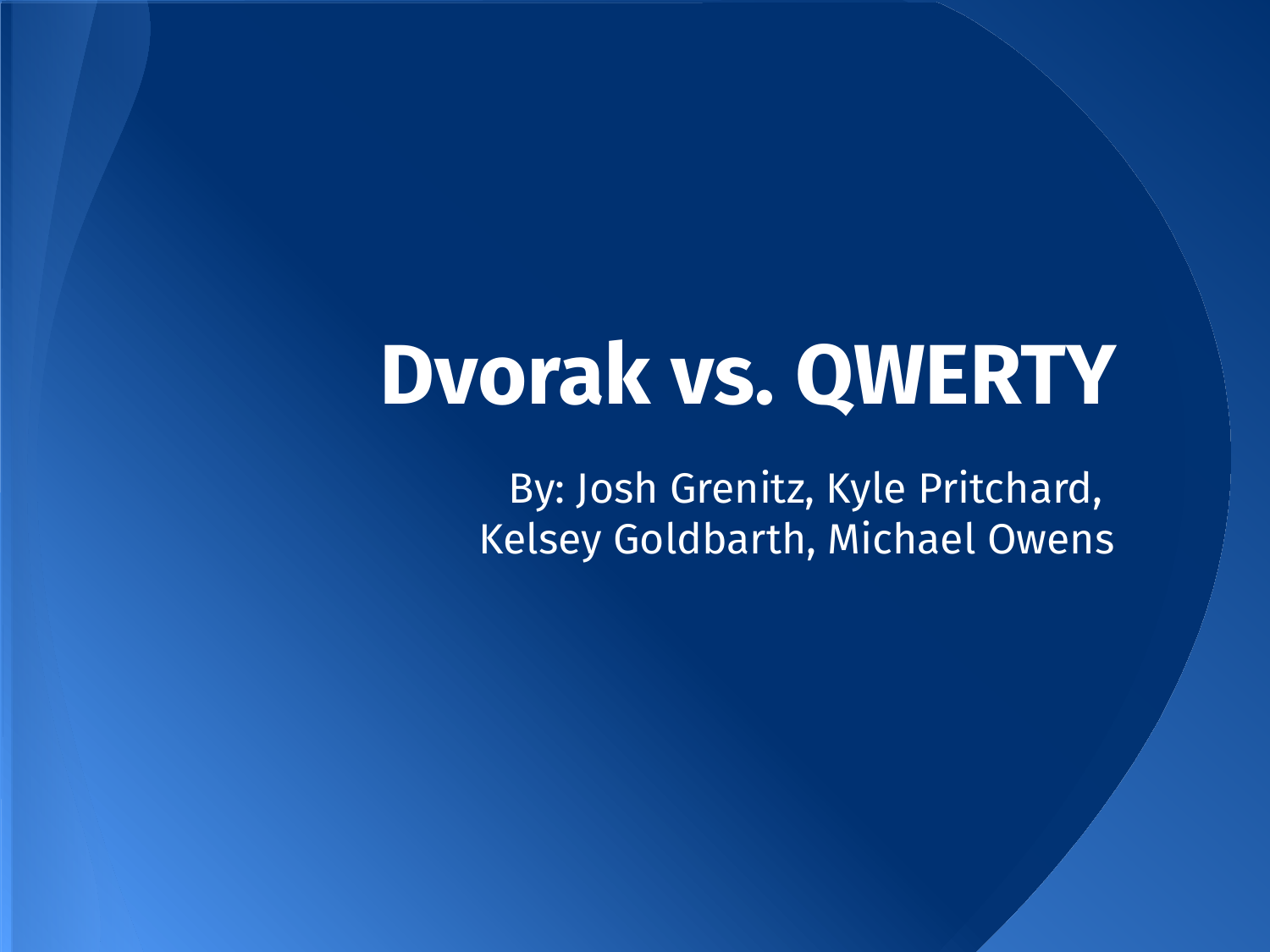

# Dvorak vs. QWERTY
By: Josh Grenitz, Kyle Pritchard,
Kelsey Goldbarth, Michael Owens